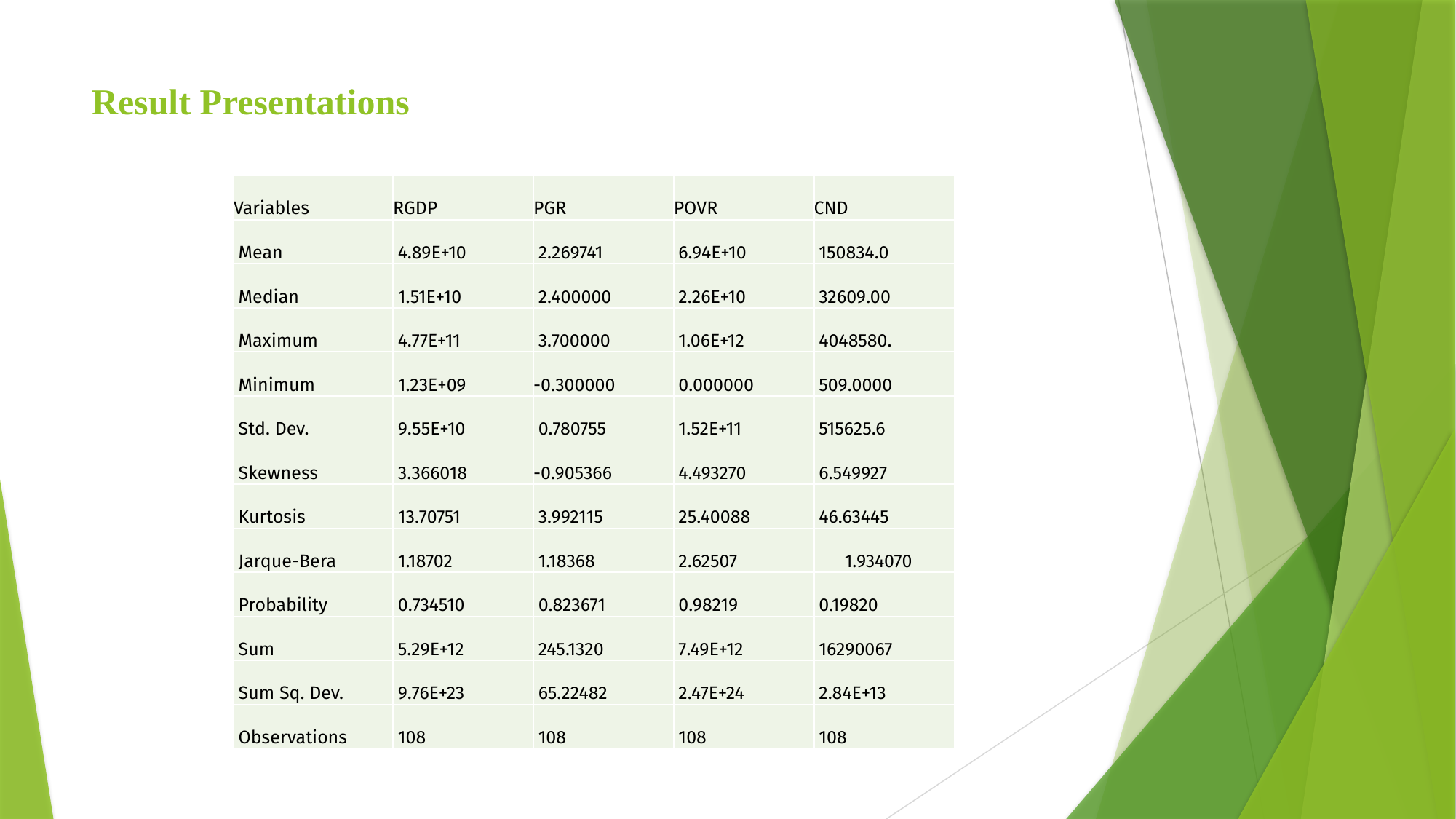

# Result Presentations
| Variables | RGDP | PGR | POVR | CND |
| --- | --- | --- | --- | --- |
| Mean | 4.89E+10 | 2.269741 | 6.94E+10 | 150834.0 |
| Median | 1.51E+10 | 2.400000 | 2.26E+10 | 32609.00 |
| Maximum | 4.77E+11 | 3.700000 | 1.06E+12 | 4048580. |
| Minimum | 1.23E+09 | -0.300000 | 0.000000 | 509.0000 |
| Std. Dev. | 9.55E+10 | 0.780755 | 1.52E+11 | 515625.6 |
| Skewness | 3.366018 | -0.905366 | 4.493270 | 6.549927 |
| Kurtosis | 13.70751 | 3.992115 | 25.40088 | 46.63445 |
| Jarque-Bera | 1.18702 | 1.18368 | 2.62507 | 1.934070 |
| Probability | 0.734510 | 0.823671 | 0.98219 | 0.19820 |
| Sum | 5.29E+12 | 245.1320 | 7.49E+12 | 16290067 |
| Sum Sq. Dev. | 9.76E+23 | 65.22482 | 2.47E+24 | 2.84E+13 |
| Observations | 108 | 108 | 108 | 108 |